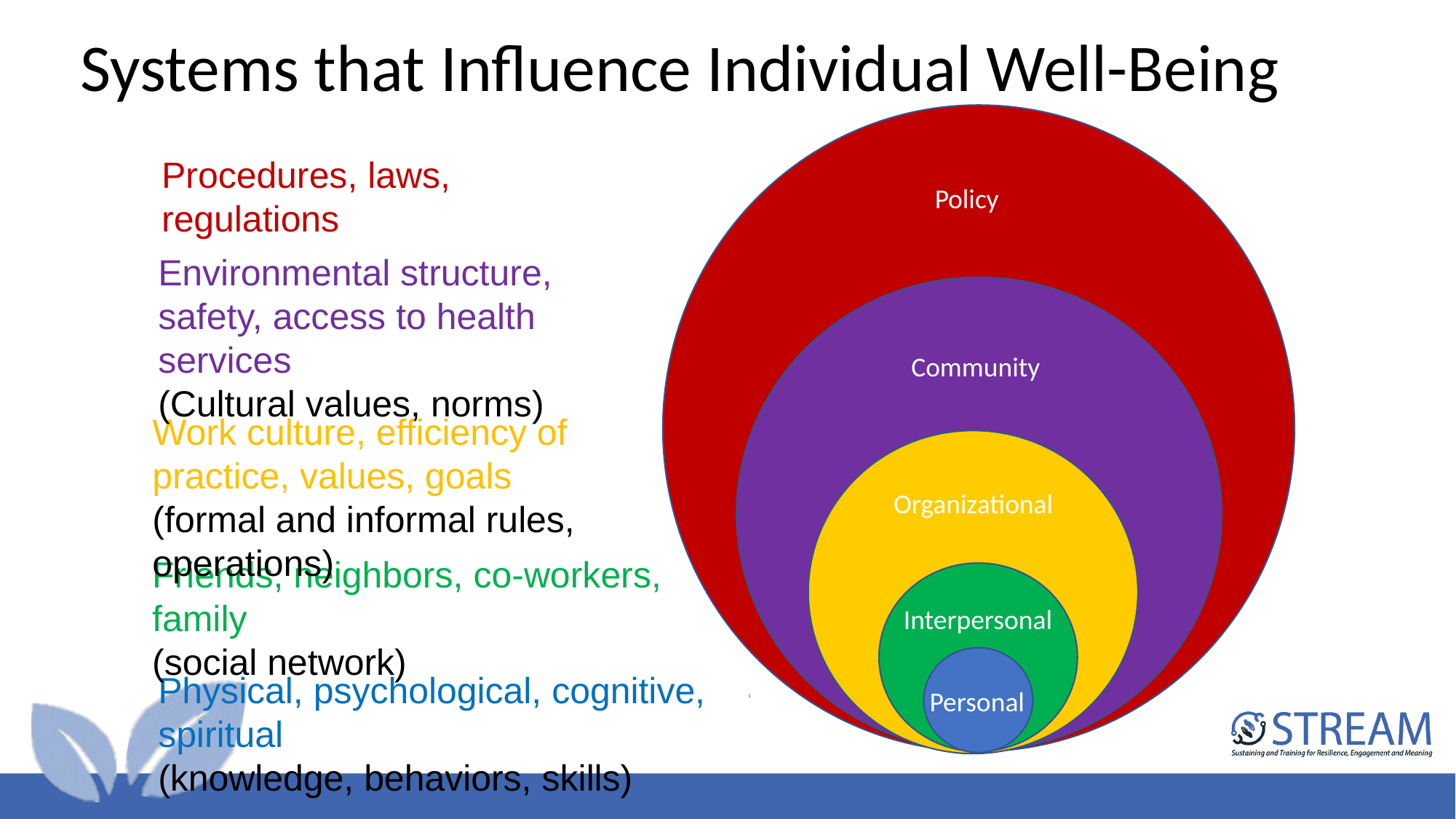

Systems that Influence Individual Well-Being

Procedures, laws, regulations
Policy
Environmental structure, safety, access to health services
(Cultural values, norms)

Community
Work culture, efficiency of practice, values, goals
(formal and informal rules, operations)

Organizational
Friends, neighbors, co-workers, family
(social network)

Interpersonal

Physical, psychological, cognitive, spiritual
(knowledge, behaviors, skills)

Personal